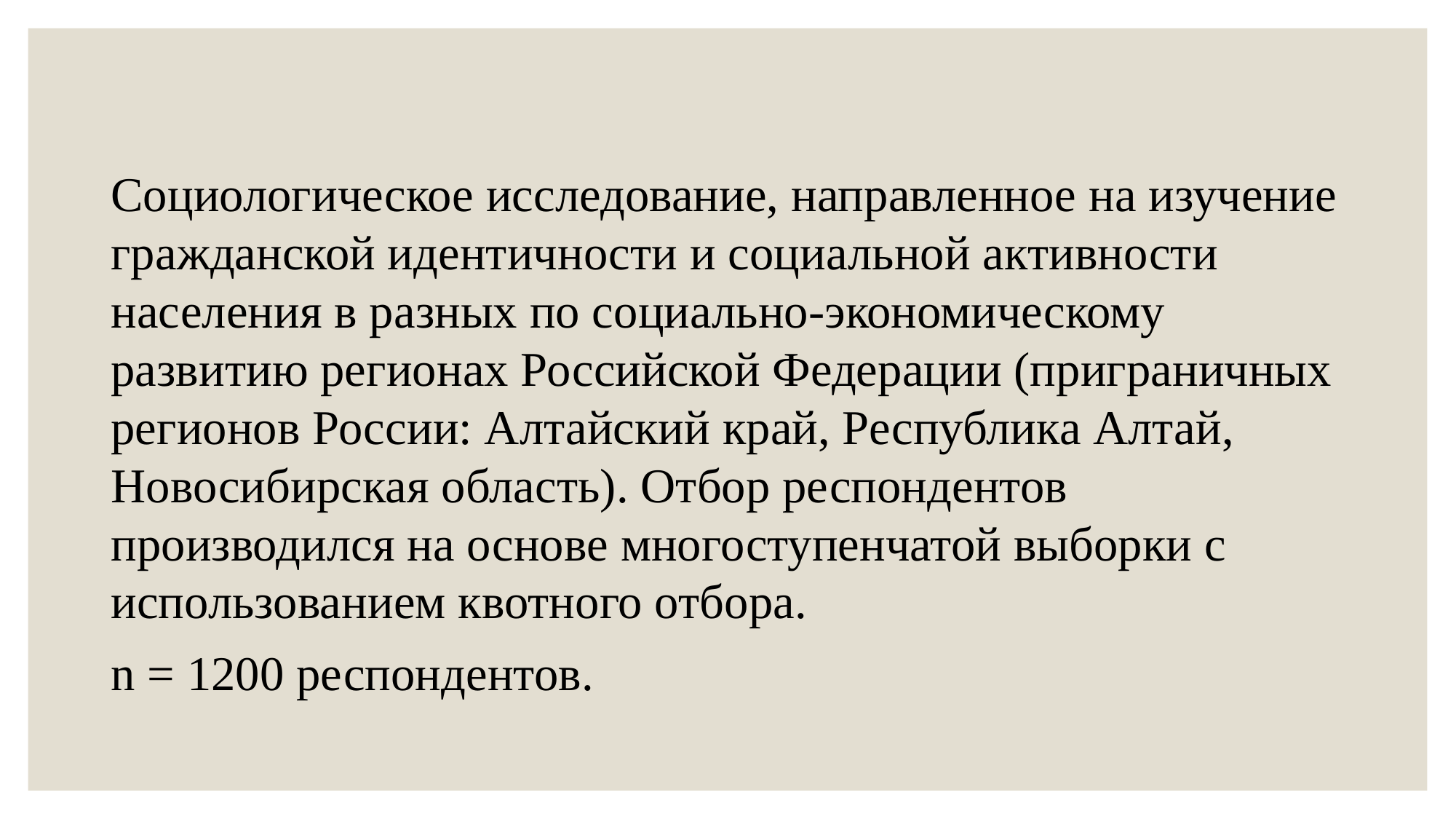

Социологическое исследование, направленное на изучение гражданской идентичности и социальной активности населения в разных по социально-экономическому развитию регионах Российской Федерации (приграничных регионов России: Алтайский край, Республика Алтай, Новосибирская область). Отбор респондентов производился на основе многоступенчатой выборки с использованием квотного отбора.
n = 1200 респондентов.